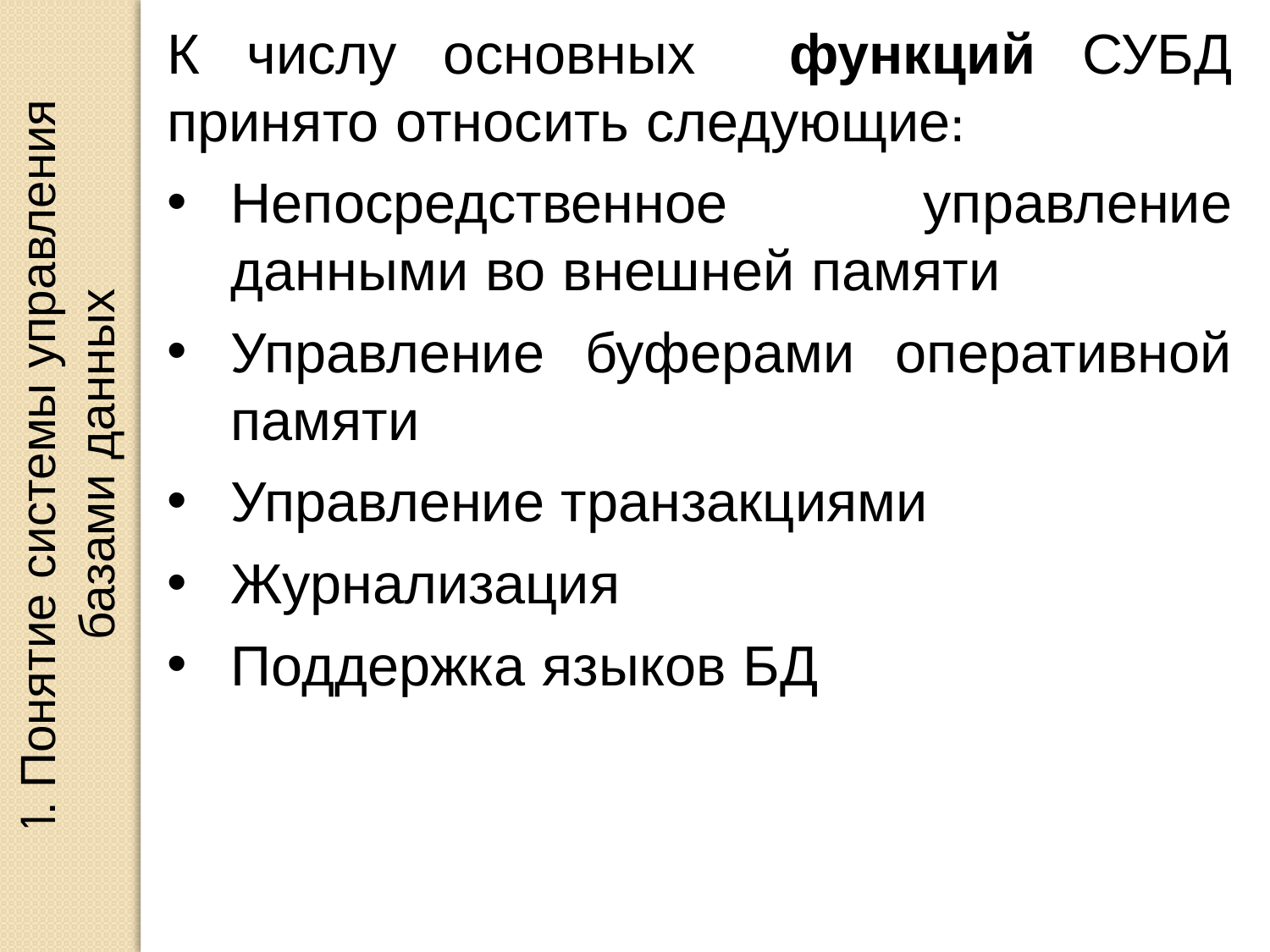

К числу основных  функций СУБД принято относить следующие:
Непосредственное управление данными во внешней памяти
Управление буферами оперативной памяти
Управление транзакциями
Журнализация
Поддержка языков БД
1. Понятие системы управления базами данных